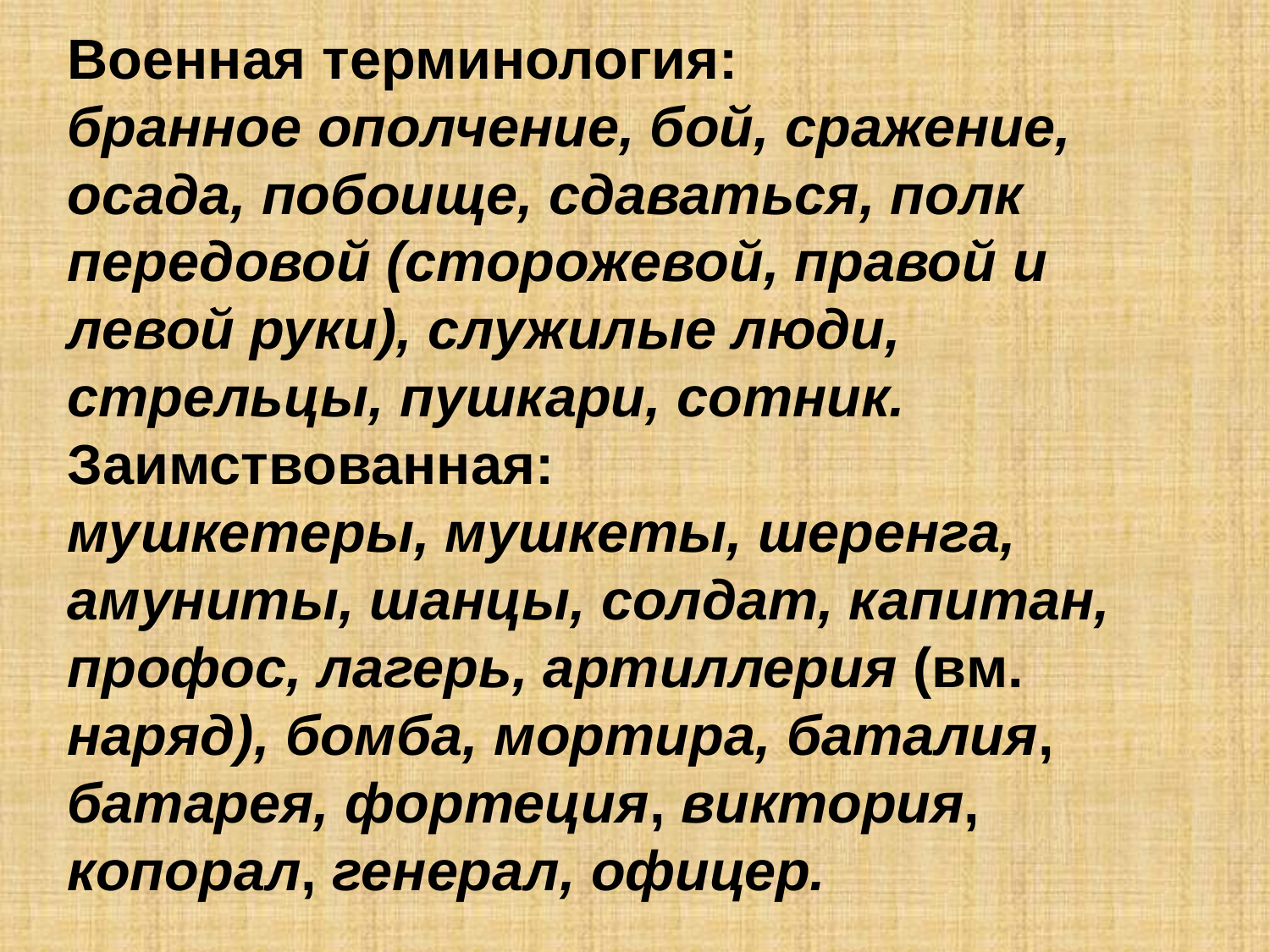

Военная терминология:
бранное ополчение, бой, сражение, осада, побоище, сдаваться, полк передовой (сторожевой, правой и левой руки), служилые люди, стрельцы, пушкари, сотник.
Заимствованная:
мушкетеры, мушкеты, шеренга, амуниты, шанцы, солдат, капитан, профос, лагерь, артиллерия (вм. наряд), бомба, мортира, баталия, батарея, фортеция, виктория, копорал, генерал, офицер.